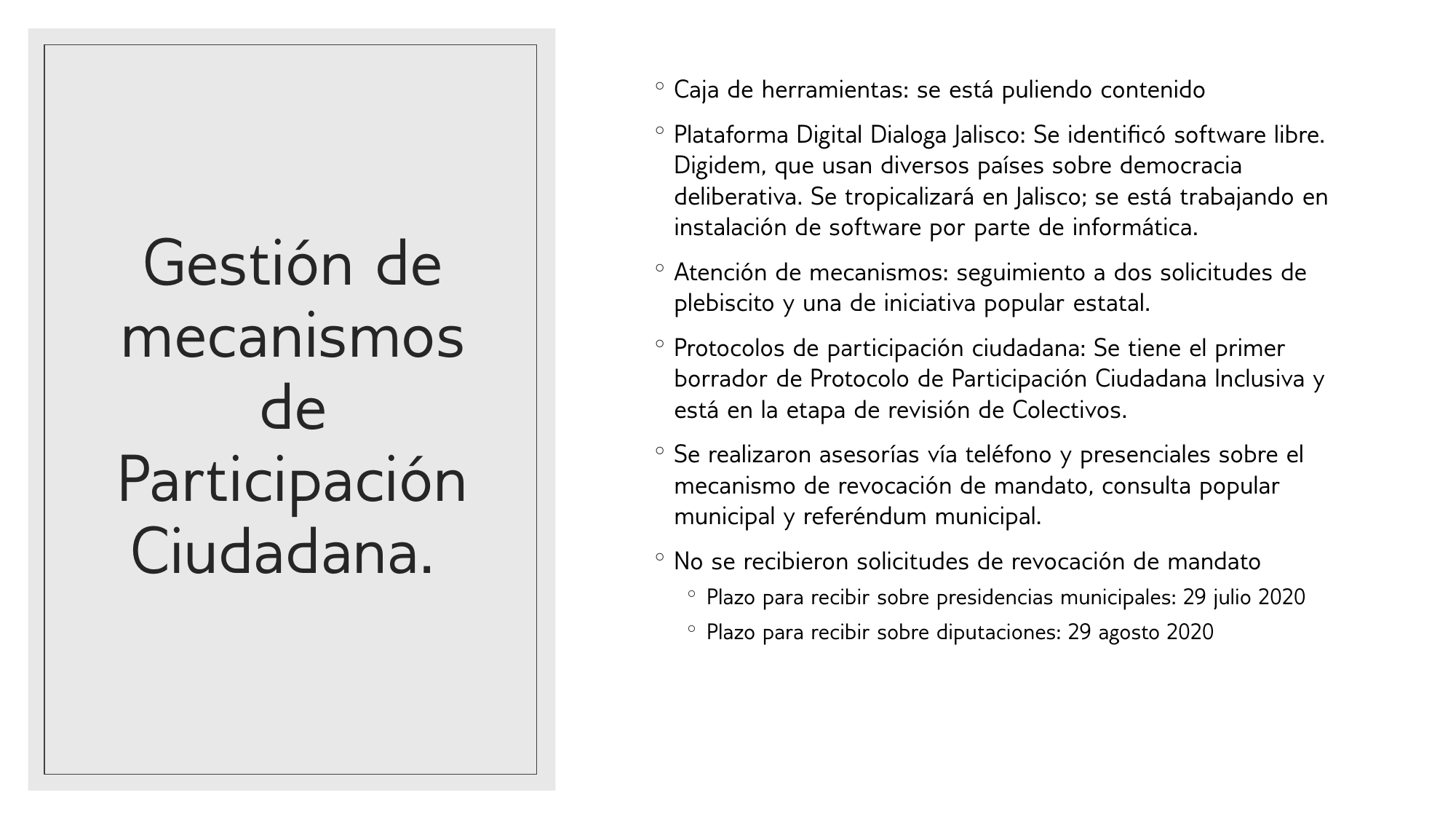

# Gestión de mecanismos de Participación Ciudadana.
Caja de herramientas: se está puliendo contenido
Plataforma Digital Dialoga Jalisco: Se identificó software libre. Digidem, que usan diversos países sobre democracia deliberativa. Se tropicalizará en Jalisco; se está trabajando en instalación de software por parte de informática.
Atención de mecanismos: seguimiento a dos solicitudes de plebiscito y una de iniciativa popular estatal.
Protocolos de participación ciudadana: Se tiene el primer borrador de Protocolo de Participación Ciudadana Inclusiva y está en la etapa de revisión de Colectivos.
Se realizaron asesorías vía teléfono y presenciales sobre el mecanismo de revocación de mandato, consulta popular municipal y referéndum municipal.
No se recibieron solicitudes de revocación de mandato
Plazo para recibir sobre presidencias municipales: 29 julio 2020
Plazo para recibir sobre diputaciones: 29 agosto 2020